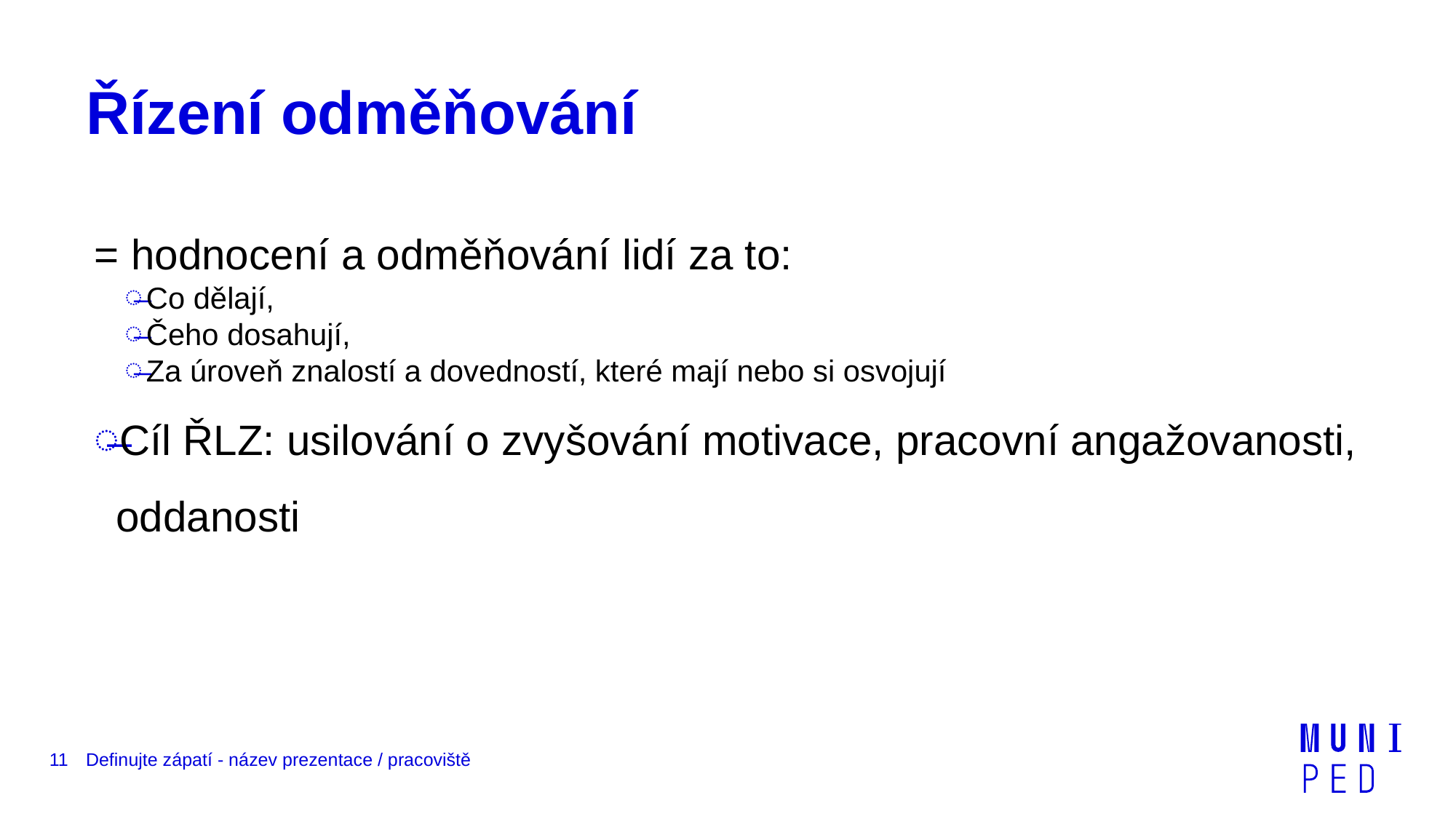

# Řízení odměňování
= hodnocení a odměňování lidí za to:
Co dělají,
Čeho dosahují,
Za úroveň znalostí a dovedností, které mají nebo si osvojují
Cíl ŘLZ: usilování o zvyšování motivace, pracovní angažovanosti, oddanosti

11
Definujte zápatí - název prezentace / pracoviště